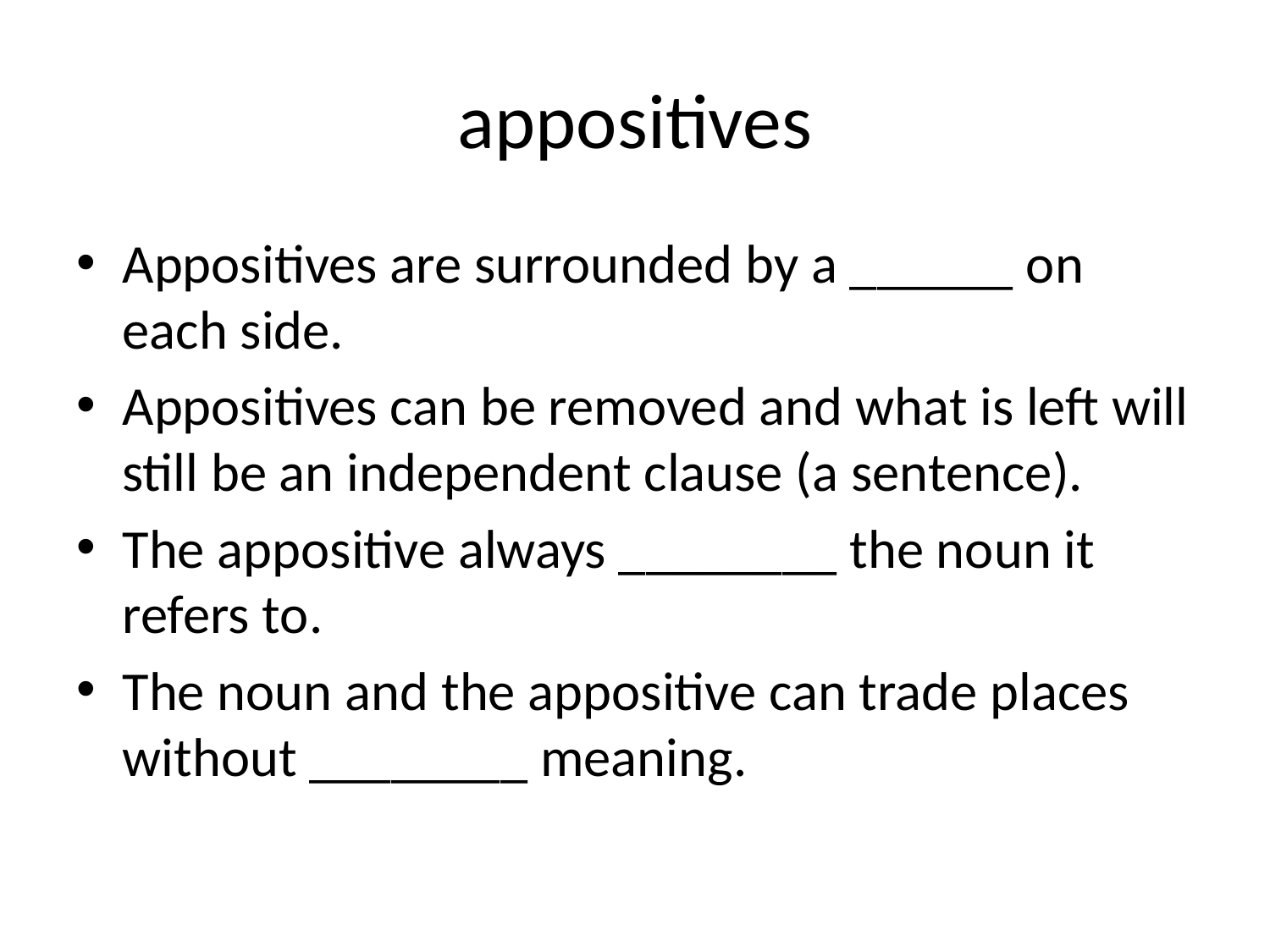

# appositives
Appositives are surrounded by a ______ on each side.
Appositives can be removed and what is left will still be an independent clause (a sentence).
The appositive always ________ the noun it refers to.
The noun and the appositive can trade places without ________ meaning.